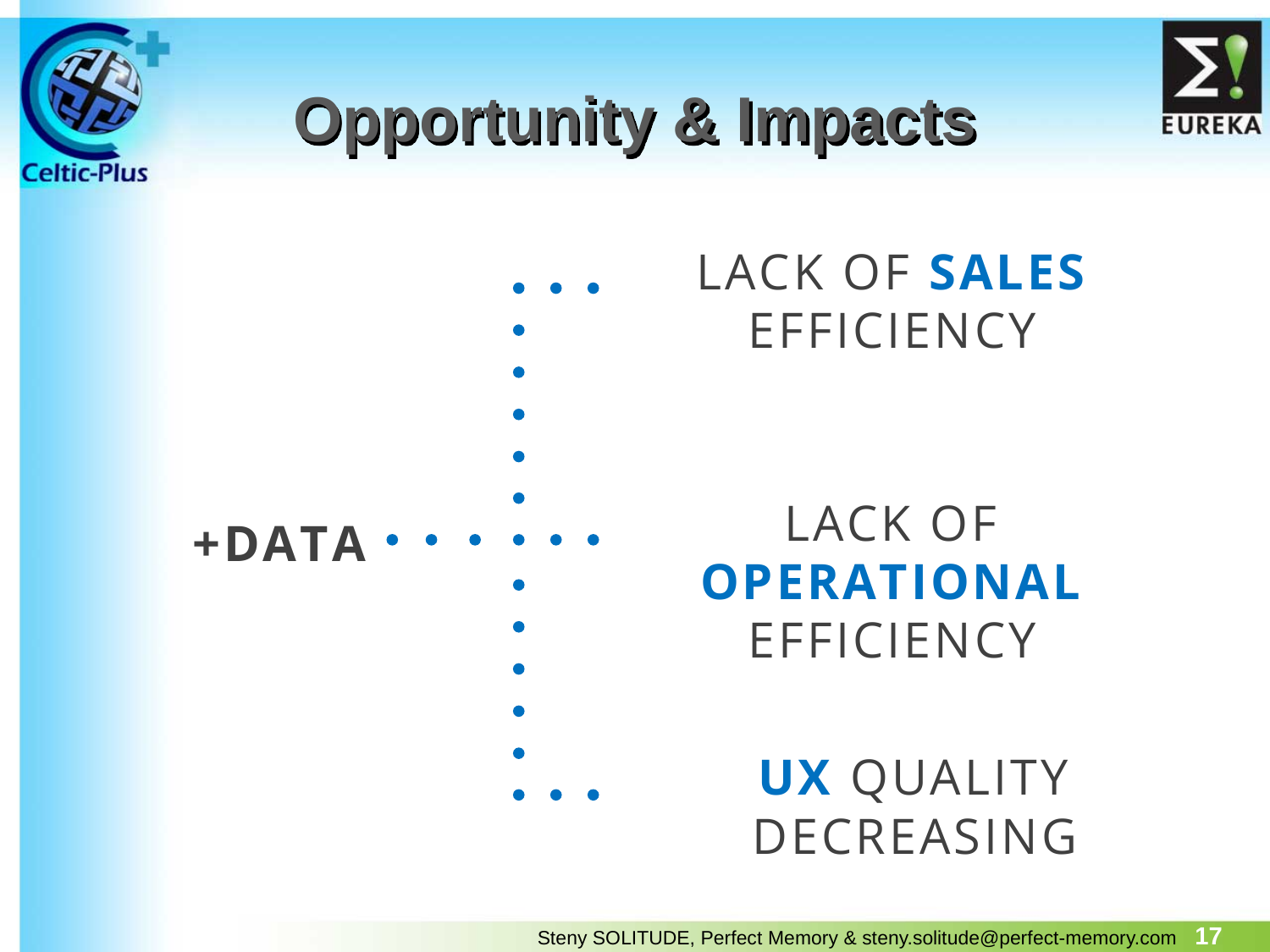

# Opportunity & Impacts
Lack of Sales Efficiency

Lack of Operational Efficiency
+Data

ux Quality Decreasing

17
Steny SOLITUDE, Perfect Memory & steny.solitude@perfect-memory.com